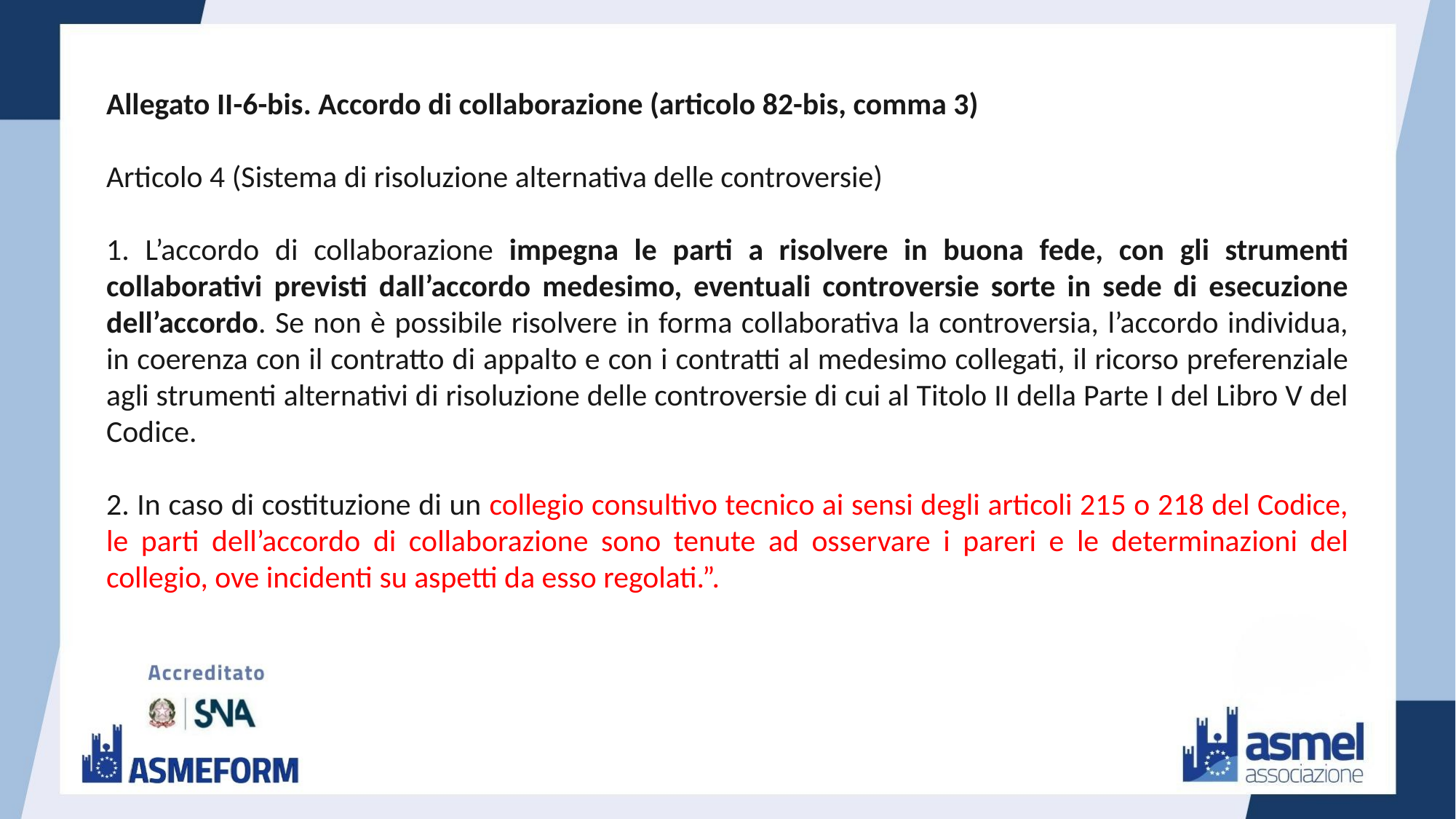

Allegato II-6-bis. Accordo di collaborazione (articolo 82-bis, comma 3)

Articolo 4 (Sistema di risoluzione alternativa delle controversie)

1. L’accordo di collaborazione impegna le parti a risolvere in buona fede, con gli strumenti collaborativi previsti dall’accordo medesimo, eventuali controversie sorte in sede di esecuzione dell’accordo. Se non è possibile risolvere in forma collaborativa la controversia, l’accordo individua, in coerenza con il contratto di appalto e con i contratti al medesimo collegati, il ricorso preferenziale agli strumenti alternativi di risoluzione delle controversie di cui al Titolo II della Parte I del Libro V del Codice.

2. In caso di costituzione di un collegio consultivo tecnico ai sensi degli articoli 215 o 218 del Codice, le parti dell’accordo di collaborazione sono tenute ad osservare i pareri e le determinazioni del collegio, ove incidenti su aspetti da esso regolati.”.